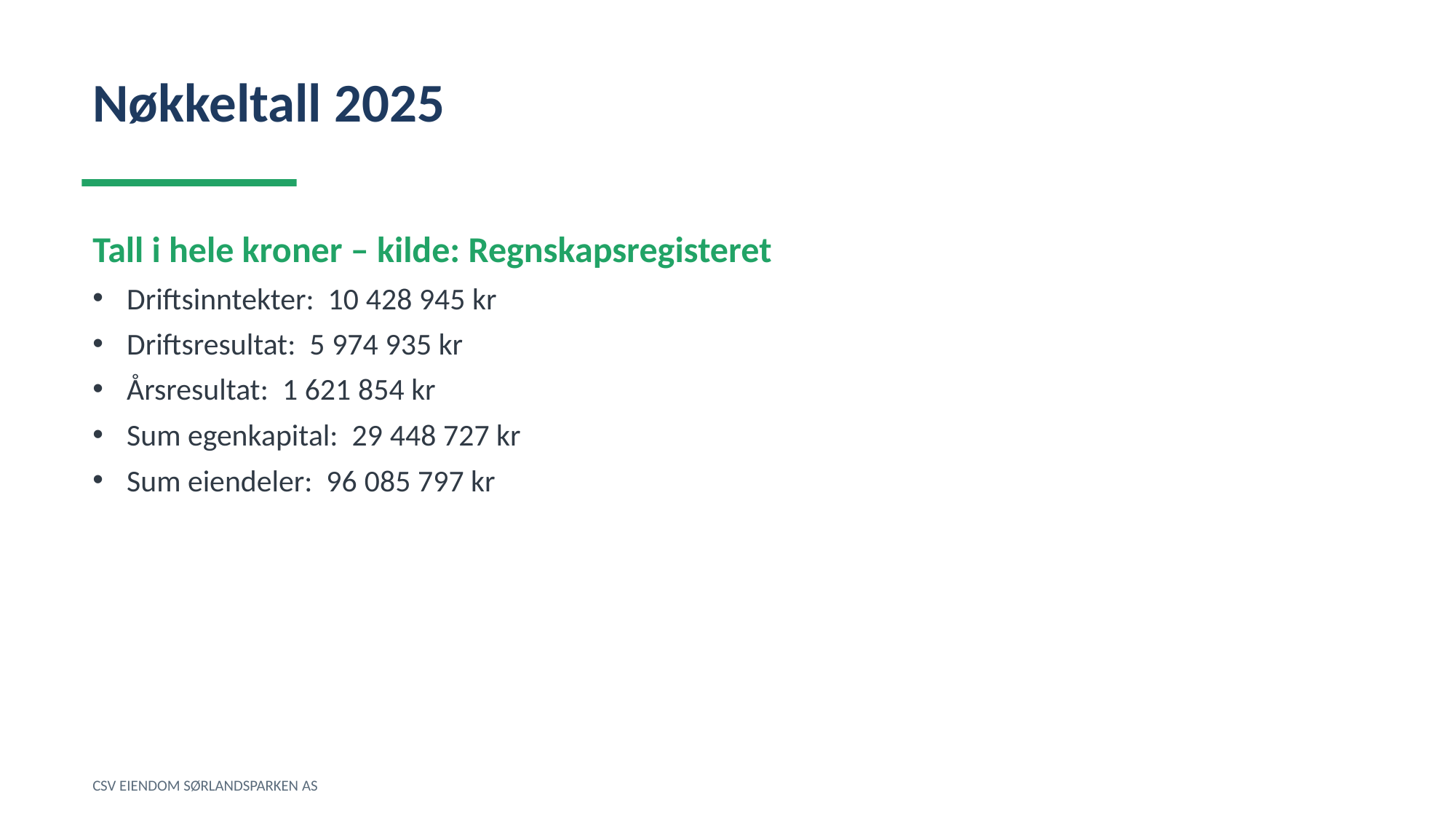

Nøkkeltall 2025

Tall i hele kroner – kilde: Regnskapsregisteret
Driftsinntekter:  10 428 945 kr
Driftsresultat:  5 974 935 kr
Årsresultat:  1 621 854 kr
Sum egenkapital:  29 448 727 kr
Sum eiendeler:  96 085 797 kr
CSV EIENDOM SØRLANDSPARKEN AS